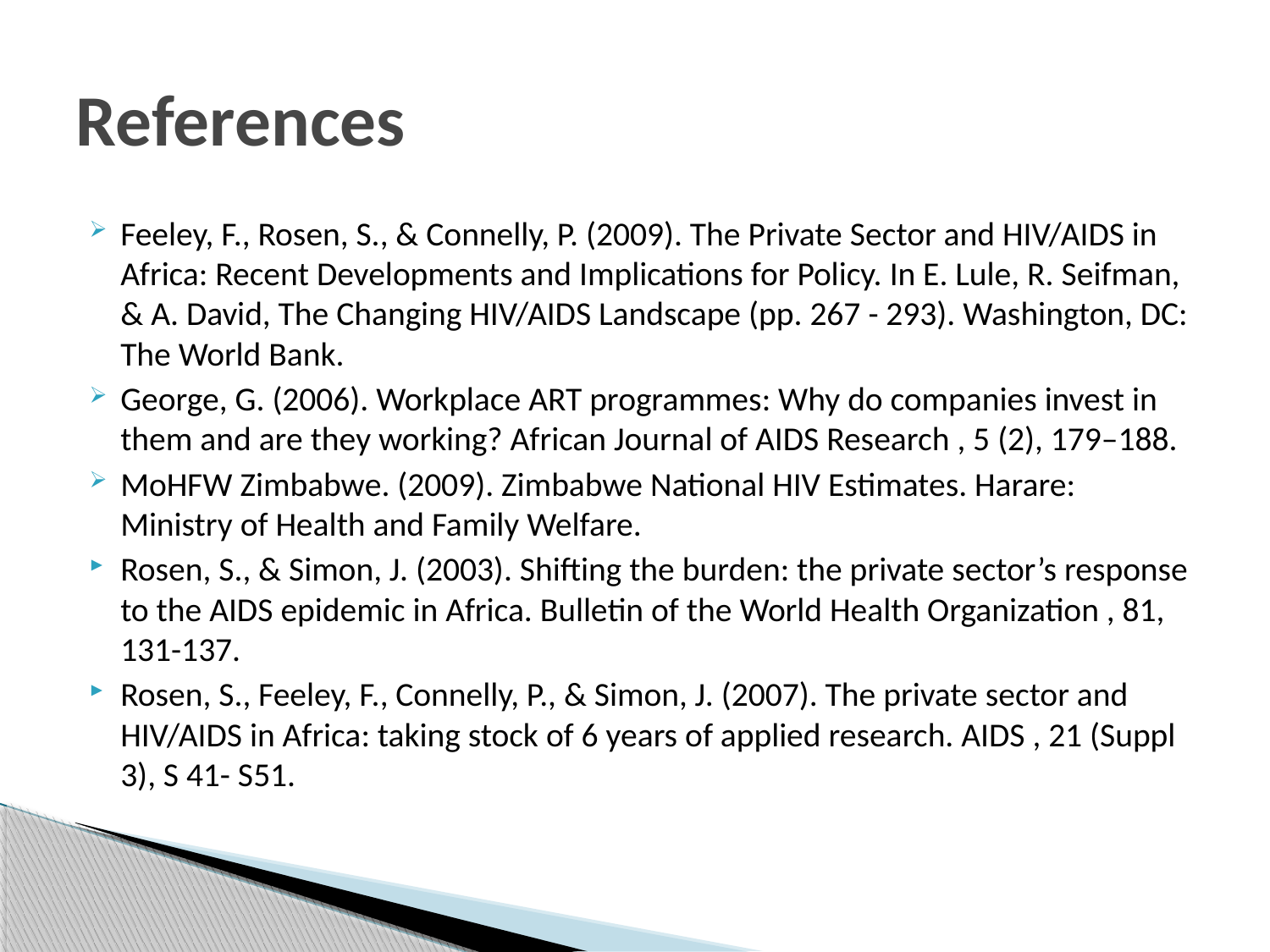

# References
Feeley, F., Rosen, S., & Connelly, P. (2009). The Private Sector and HIV/AIDS in Africa: Recent Developments and Implications for Policy. In E. Lule, R. Seifman, & A. David, The Changing HIV/AIDS Landscape (pp. 267 - 293). Washington, DC: The World Bank.
George, G. (2006). Workplace ART programmes: Why do companies invest in them and are they working? African Journal of AIDS Research , 5 (2), 179–188.
MoHFW Zimbabwe. (2009). Zimbabwe National HIV Estimates. Harare: Ministry of Health and Family Welfare.
Rosen, S., & Simon, J. (2003). Shifting the burden: the private sector’s response to the AIDS epidemic in Africa. Bulletin of the World Health Organization , 81, 131-137.
Rosen, S., Feeley, F., Connelly, P., & Simon, J. (2007). The private sector and HIV/AIDS in Africa: taking stock of 6 years of applied research. AIDS , 21 (Suppl 3), S 41- S51.